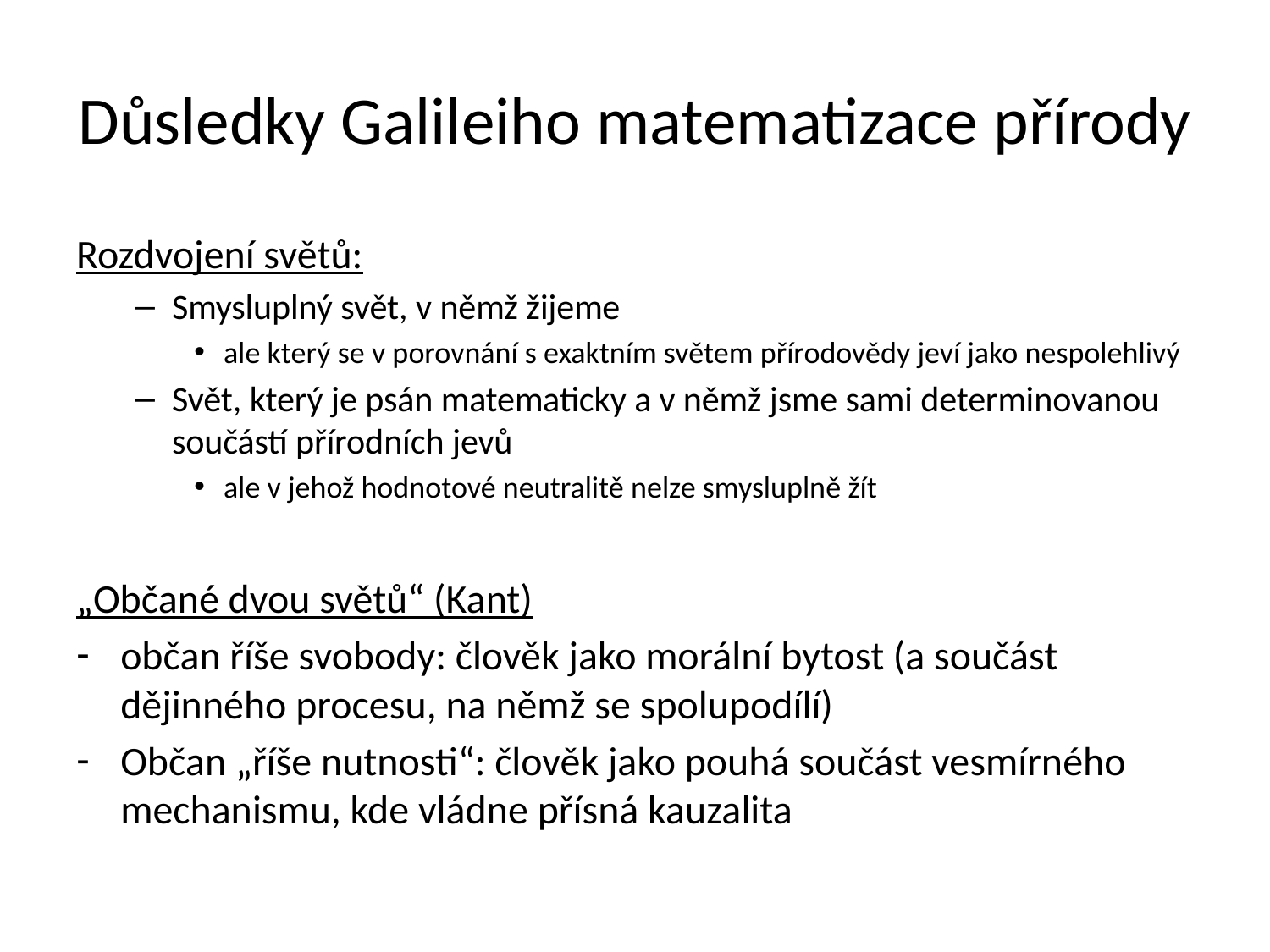

# Důsledky Galileiho matematizace přírody
Rozdvojení světů:
Smysluplný svět, v němž žijeme
ale který se v porovnání s exaktním světem přírodovědy jeví jako nespolehlivý
Svět, který je psán matematicky a v němž jsme sami determinovanou součástí přírodních jevů
ale v jehož hodnotové neutralitě nelze smysluplně žít

„Občané dvou světů“ (Kant)
občan říše svobody: člověk jako morální bytost (a součást dějinného procesu, na němž se spolupodílí)
Občan „říše nutnosti“: člověk jako pouhá součást vesmírného mechanismu, kde vládne přísná kauzalita